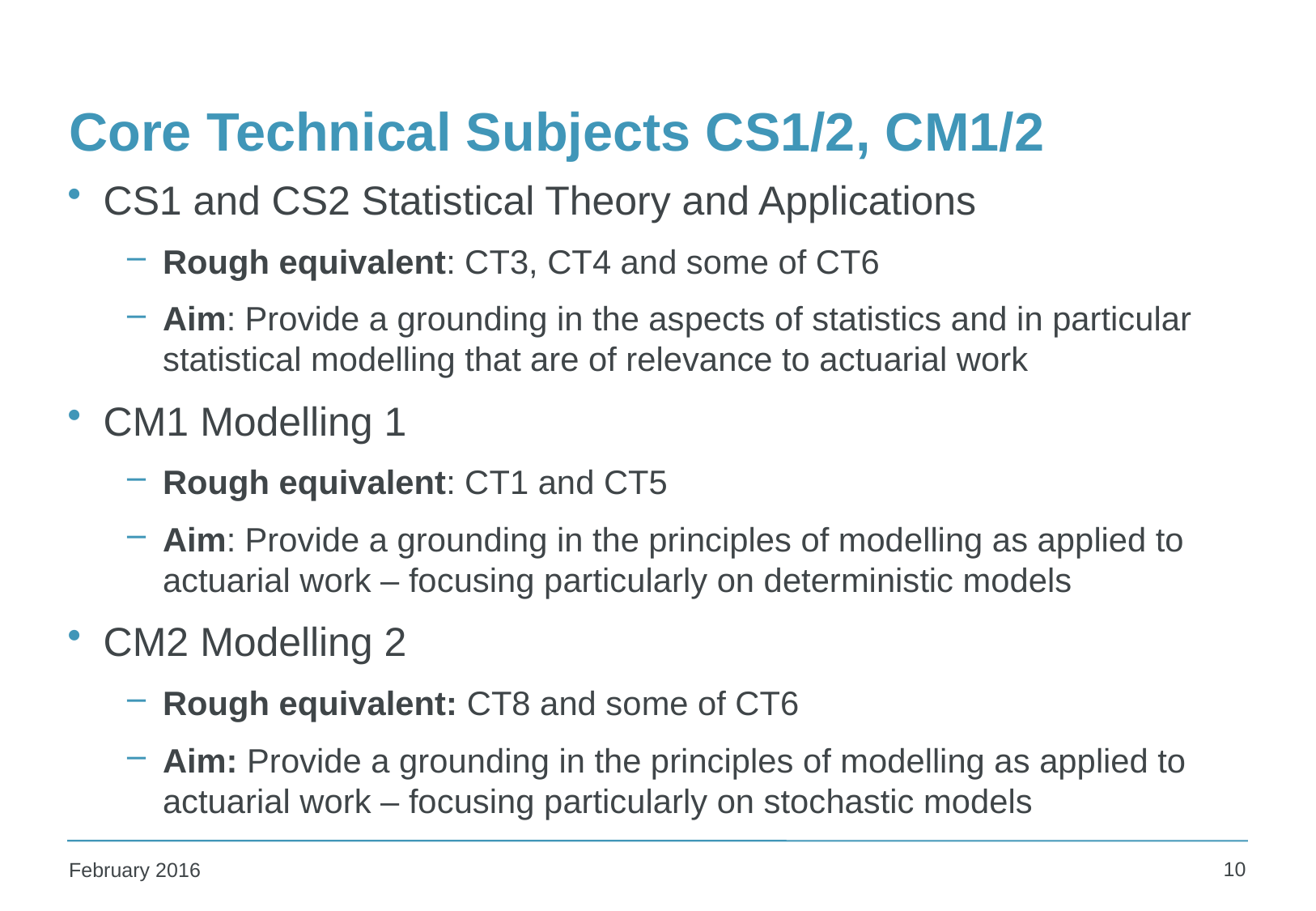

# Core Technical Subjects CS1/2, CM1/2
CS1 and CS2 Statistical Theory and Applications
Rough equivalent: CT3, CT4 and some of CT6
Aim: Provide a grounding in the aspects of statistics and in particular statistical modelling that are of relevance to actuarial work
CM1 Modelling 1
Rough equivalent: CT1 and CT5
Aim: Provide a grounding in the principles of modelling as applied to actuarial work – focusing particularly on deterministic models
CM2 Modelling 2
Rough equivalent: CT8 and some of CT6
Aim: Provide a grounding in the principles of modelling as applied to actuarial work – focusing particularly on stochastic models
10
February 2016